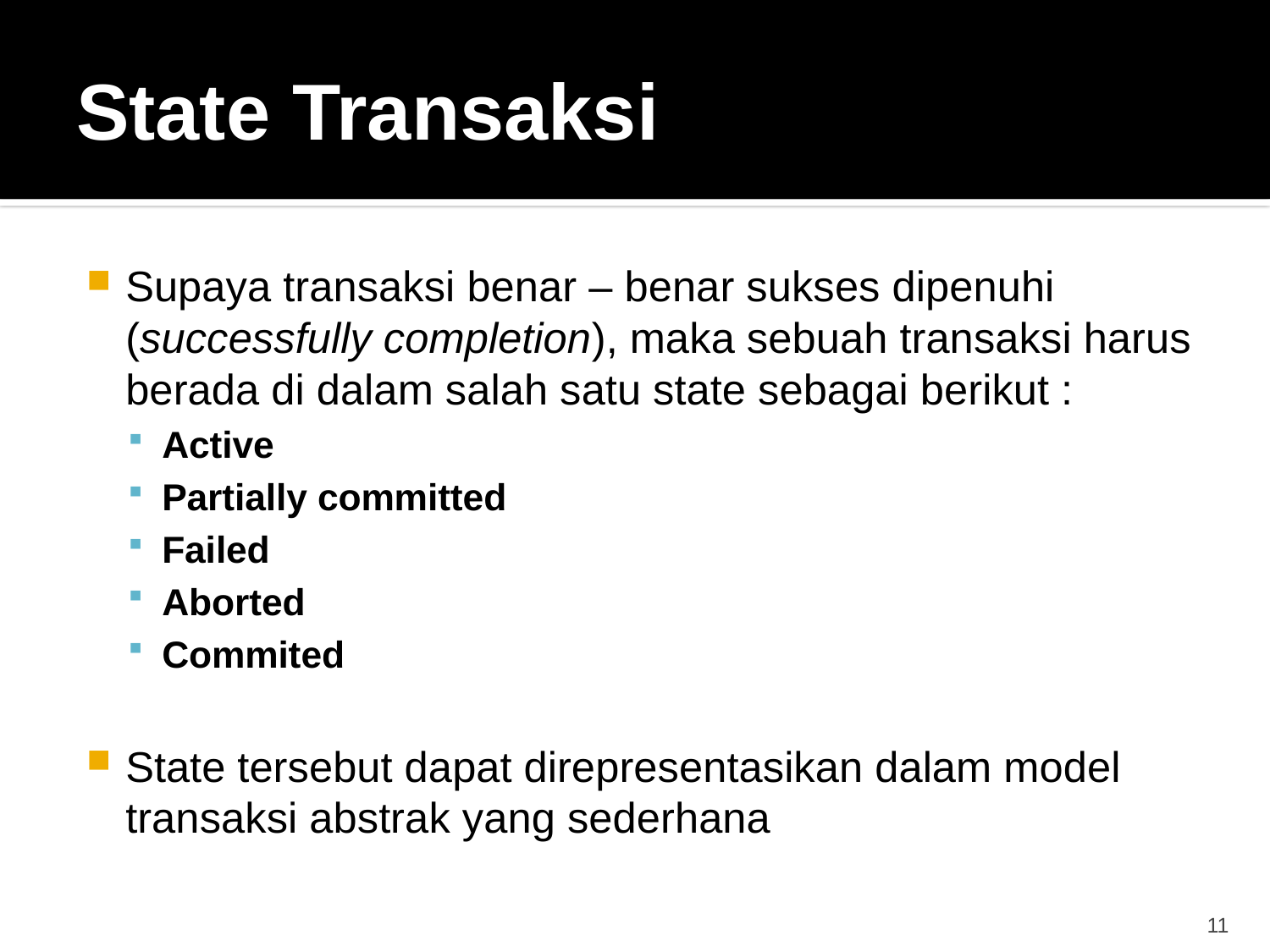

# State Transaksi
Supaya transaksi benar – benar sukses dipenuhi (successfully completion), maka sebuah transaksi harus berada di dalam salah satu state sebagai berikut :
Active
Partially committed
Failed
Aborted
Commited

State tersebut dapat direpresentasikan dalam model transaksi abstrak yang sederhana
11